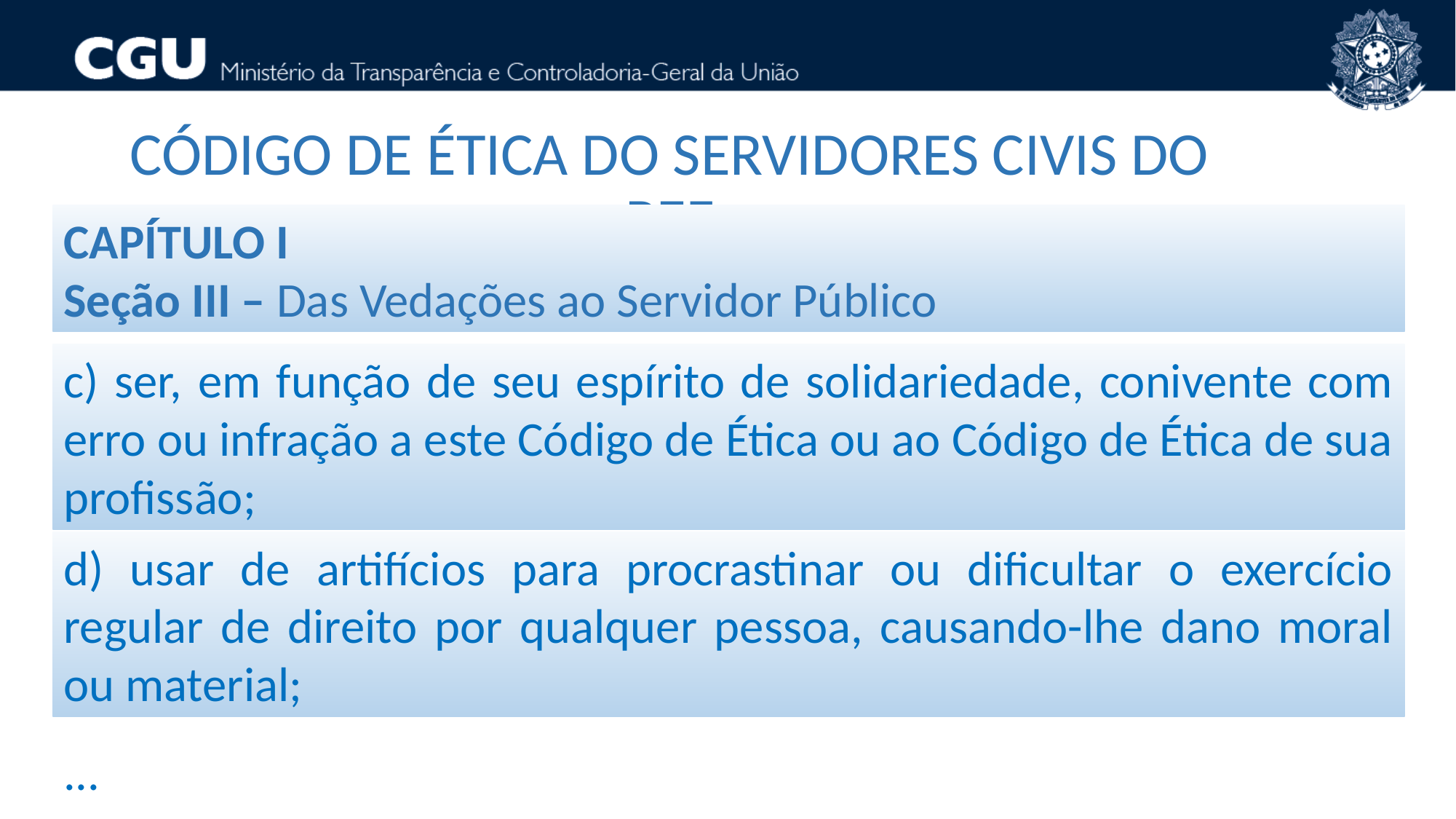

CÓDIGO DE ÉTICA DO SERVIDORES CIVIS DO PEF
CAPÍTULO I
Seção III – Das Vedações ao Servidor Público
c) ser, em função de seu espírito de solidariedade, conivente com erro ou infração a este Código de Ética ou ao Código de Ética de sua profissão;
d) usar de artifícios para procrastinar ou dificultar o exercício regular de direito por qualquer pessoa, causando-lhe dano moral ou material;
...